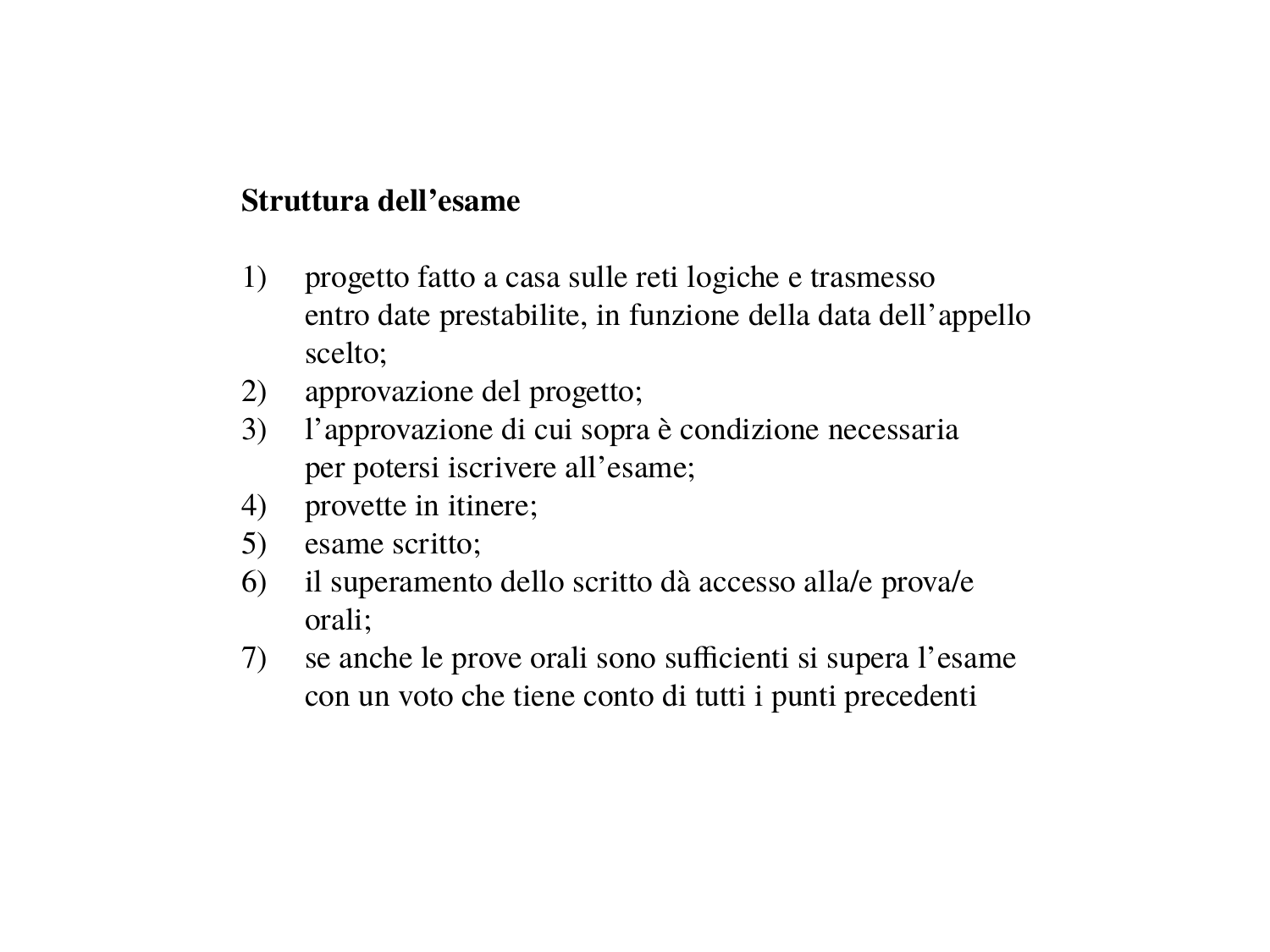

Struttura dell’esame

progetto fatto a casa sulle reti logiche e trasmesso
entro date prestabilite, in funzione della data dell’appello
scelto;
approvazione del progetto;
l’approvazione di cui sopra è condizione necessaria
per potersi iscrivere all’esame;
provette in itinere;
esame scritto;
il superamento dello scritto dà accesso alla/e prova/e
orali;
se anche le prove orali sono sufficienti si supera l’esame
con un voto che tiene conto di tutti i punti precedenti